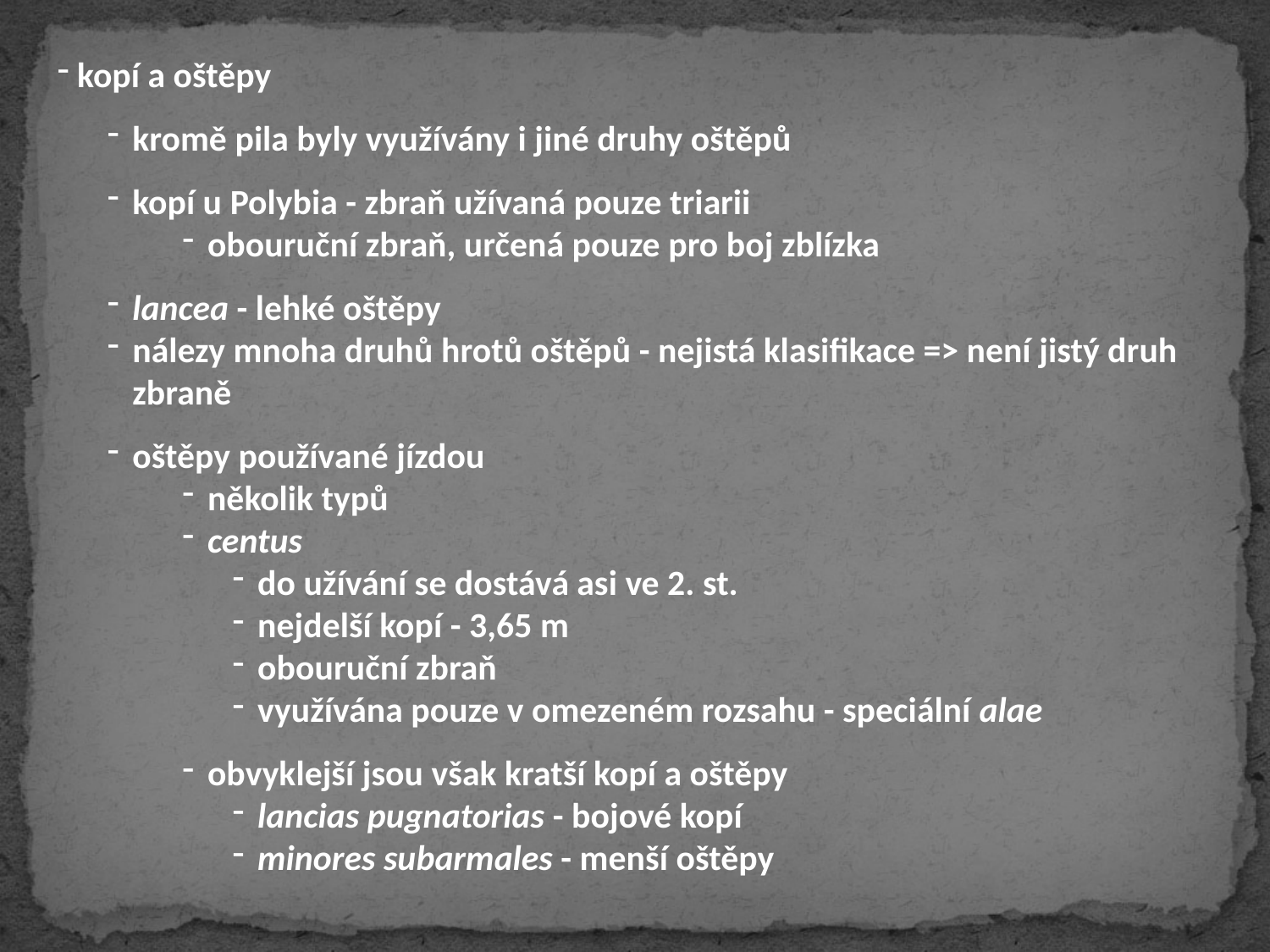

kopí a oštěpy

kromě pila byly využívány i jiné druhy oštěpů

kopí u Polybia - zbraň užívaná pouze triarii
obouruční zbraň, určená pouze pro boj zblízka

lancea - lehké oštěpy
nálezy mnoha druhů hrotů oštěpů - nejistá klasifikace => není jistý druh zbraně

oštěpy používané jízdou
několik typů
centus
do užívání se dostává asi ve 2. st.
nejdelší kopí - 3,65 m
obouruční zbraň
využívána pouze v omezeném rozsahu - speciální alae

obvyklejší jsou však kratší kopí a oštěpy
lancias pugnatorias - bojové kopí
minores subarmales - menší oštěpy